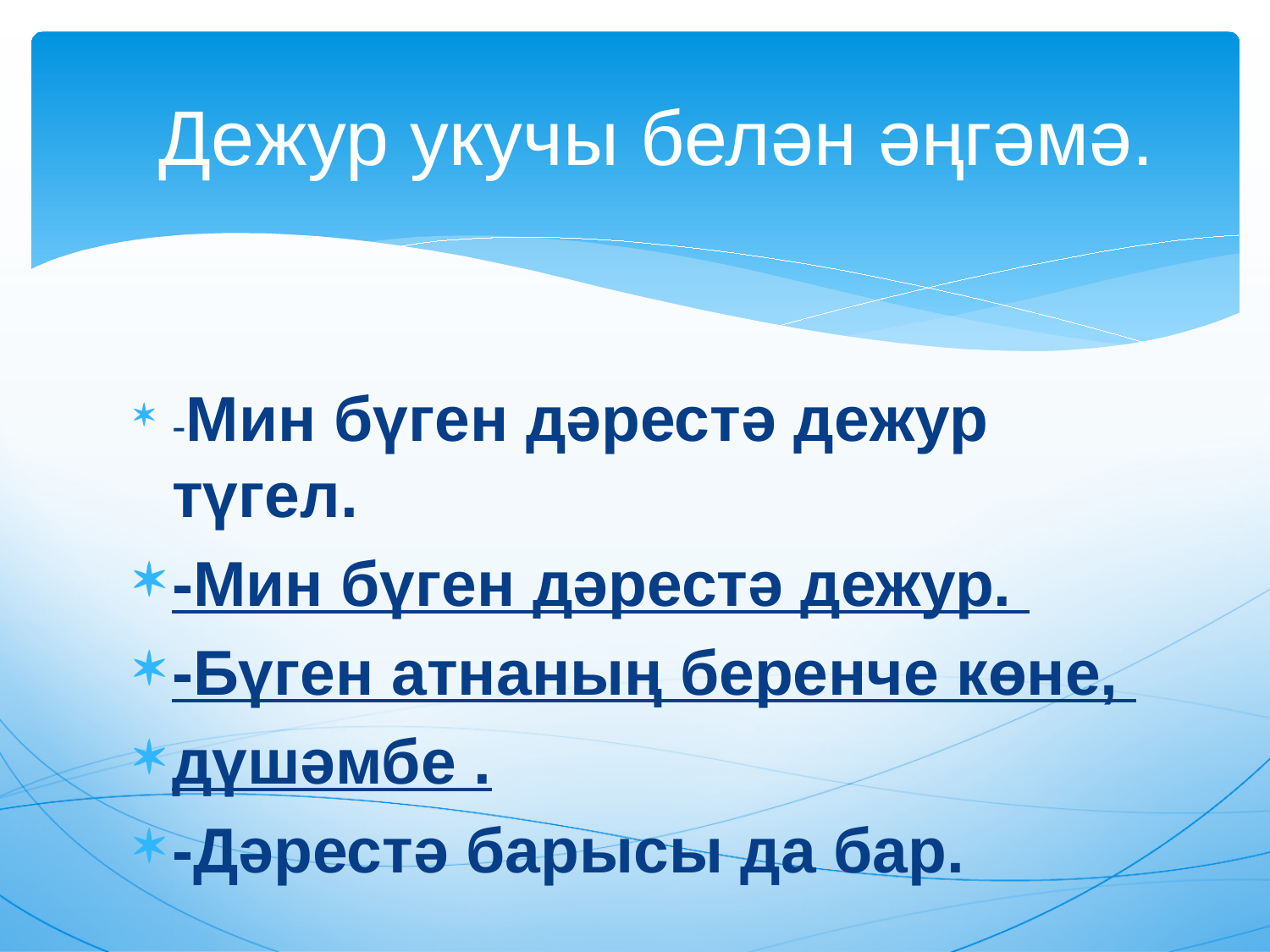

# Дежур укучы белән әңгәмә.
-Мин бүген дәрестә дежур түгел.
-Мин бүген дәрестә дежур.
-Бүген атнаның беренче көне,
дүшәмбе .
-Дәрестә барысы да бар.